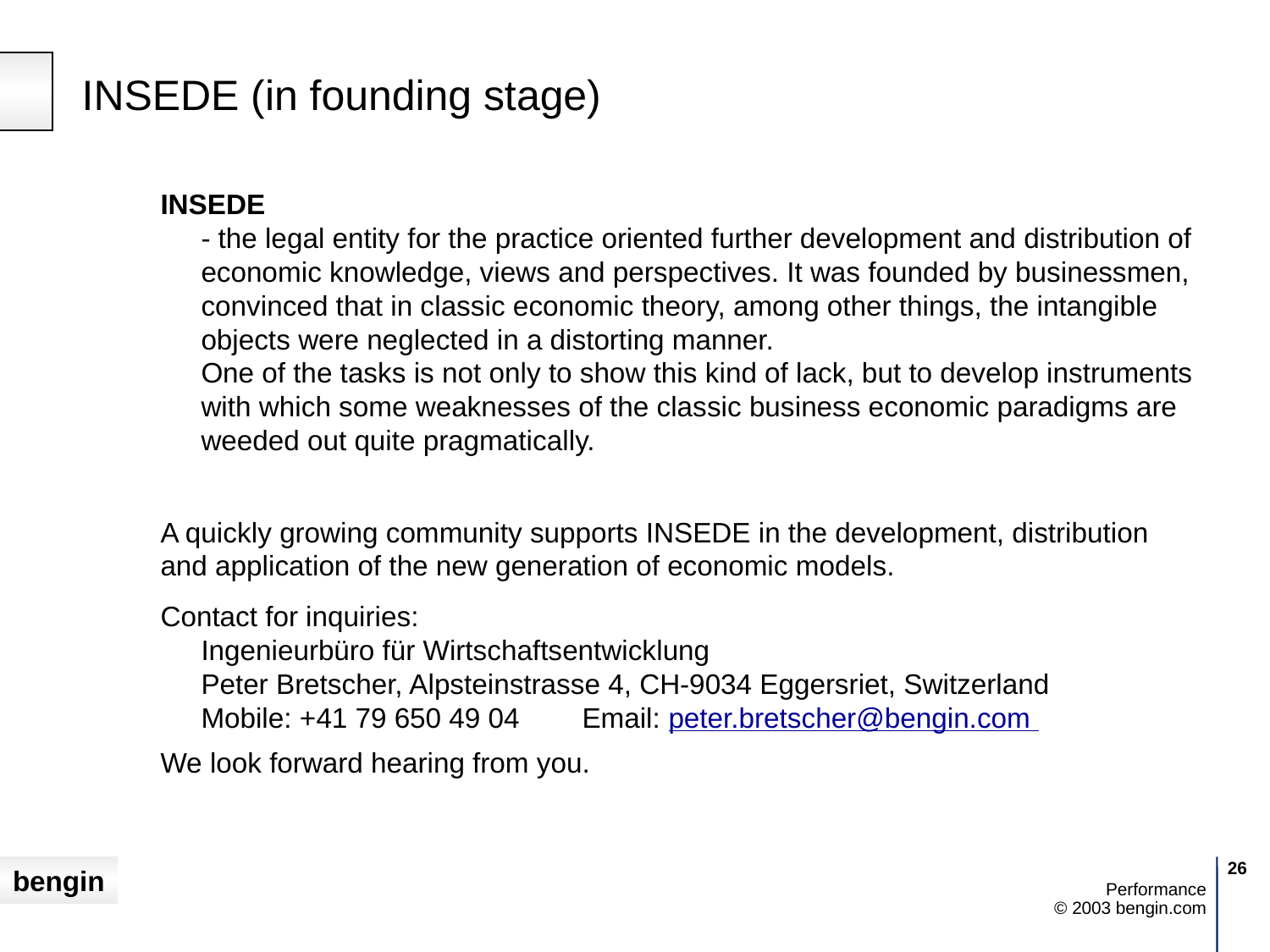

INSEDE (in founding stage)
INSEDE
- the legal entity for the practice oriented further development and distribution of economic knowledge, views and perspectives. It was founded by businessmen, convinced that in classic economic theory, among other things, the intangible objects were neglected in a distorting manner.
One of the tasks is not only to show this kind of lack, but to develop instruments with which some weaknesses of the classic business economic paradigms are weeded out quite pragmatically.
A quickly growing community supports INSEDE in the development, distribution and application of the new generation of economic models.
Contact for inquiries:
Ingenieurbüro für Wirtschaftsentwicklung
Peter Bretscher, Alpsteinstrasse 4, CH-9034 Eggersriet, Switzerland
Mobile: +41 79 650 49 04	Email: peter.bretscher@bengin.com
We look forward hearing from you.
26
Performance
© 2003 bengin.com